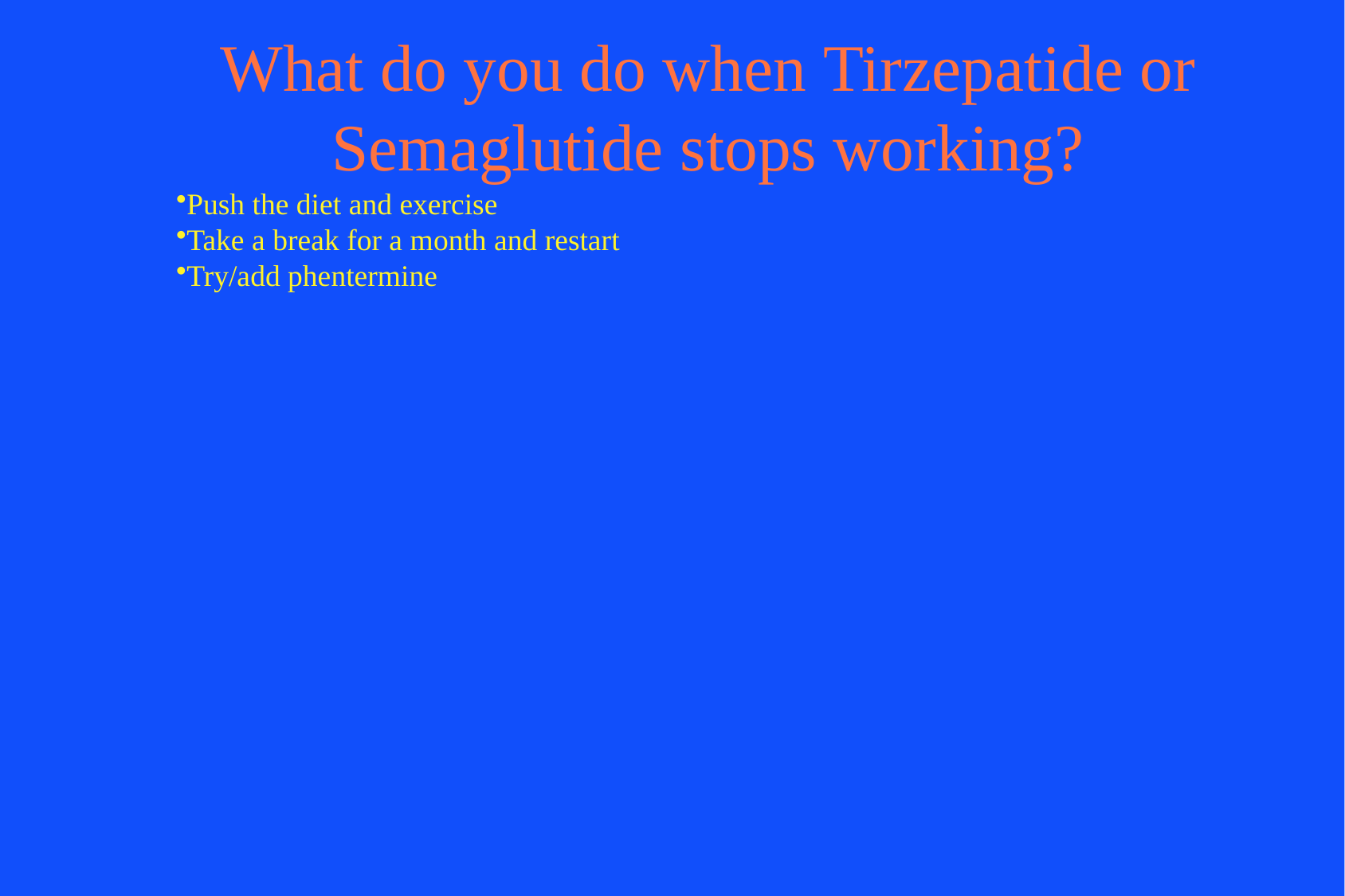

# What do you do when Tirzepatide or Semaglutide stops working?
Push the diet and exercise
Take a break for a month and restart
Try/add phentermine